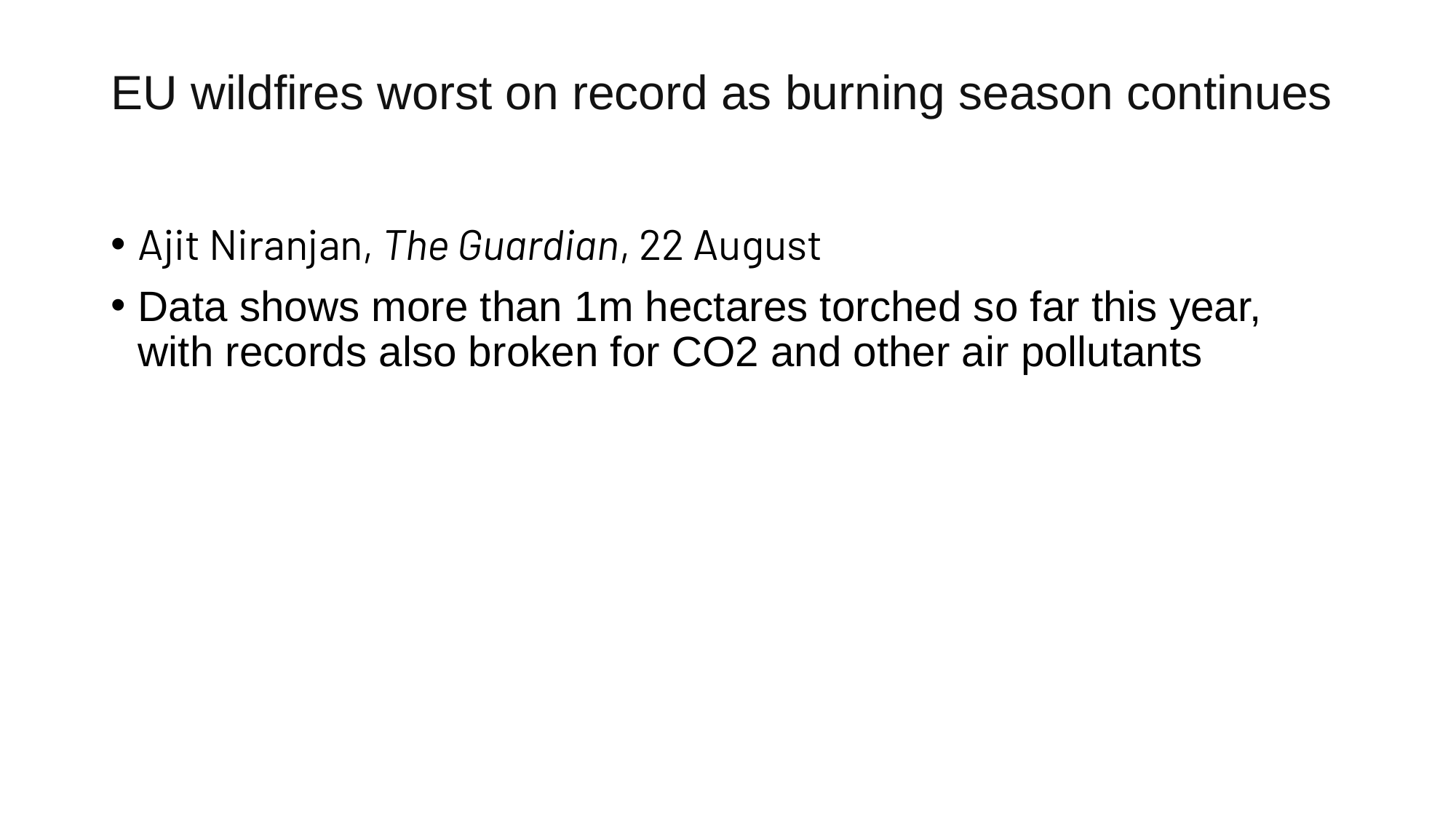

# EU wildfires worst on record as burning season continues
Ajit Niranjan, The Guardian, 22 August
Data shows more than 1m hectares torched so far this year, with records also broken for CO2 and other air pollutants